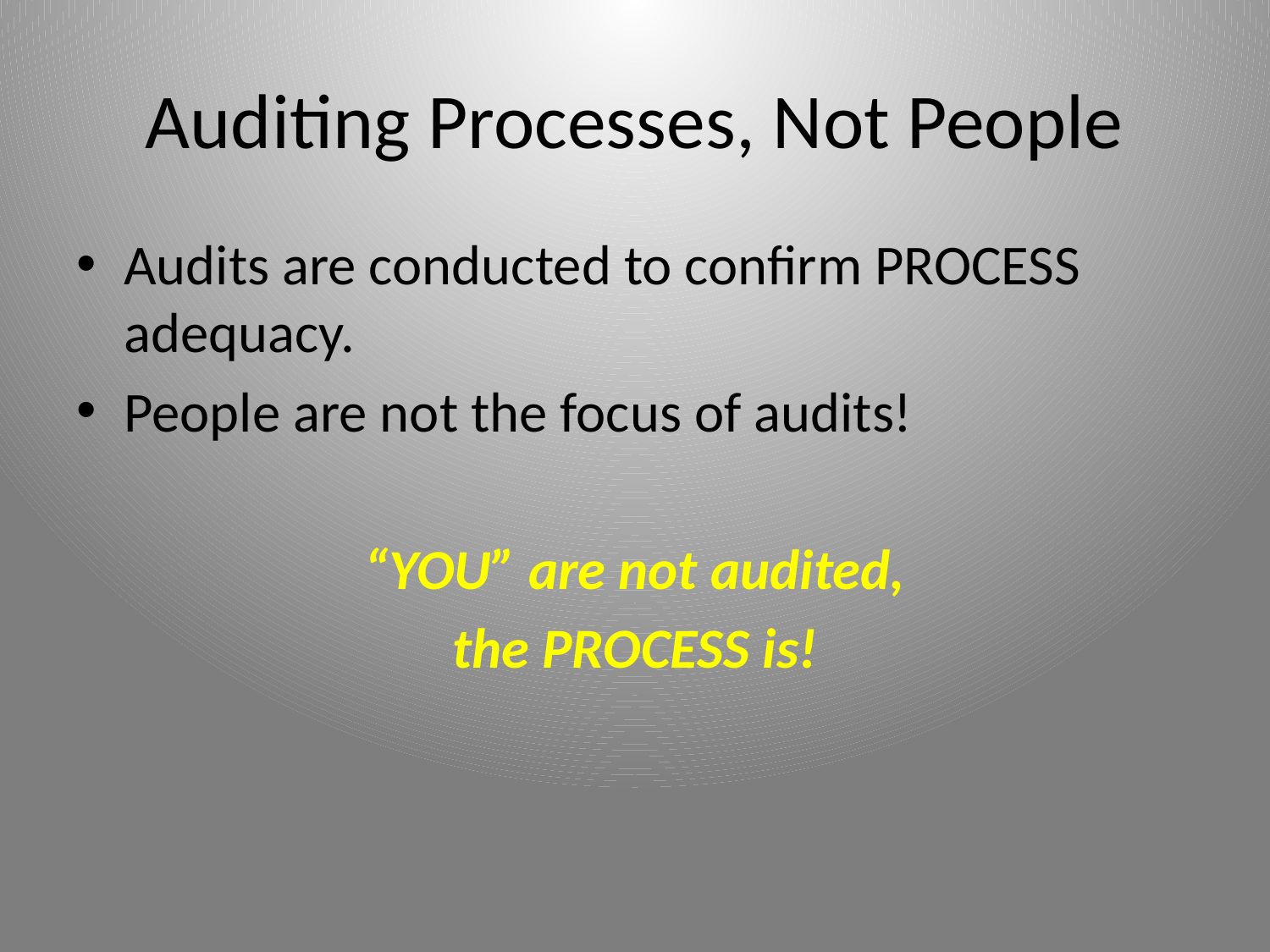

# Auditing Processes, Not People
Audits are conducted to confirm PROCESS adequacy.
People are not the focus of audits!

“YOU” are not audited,
the PROCESS is!